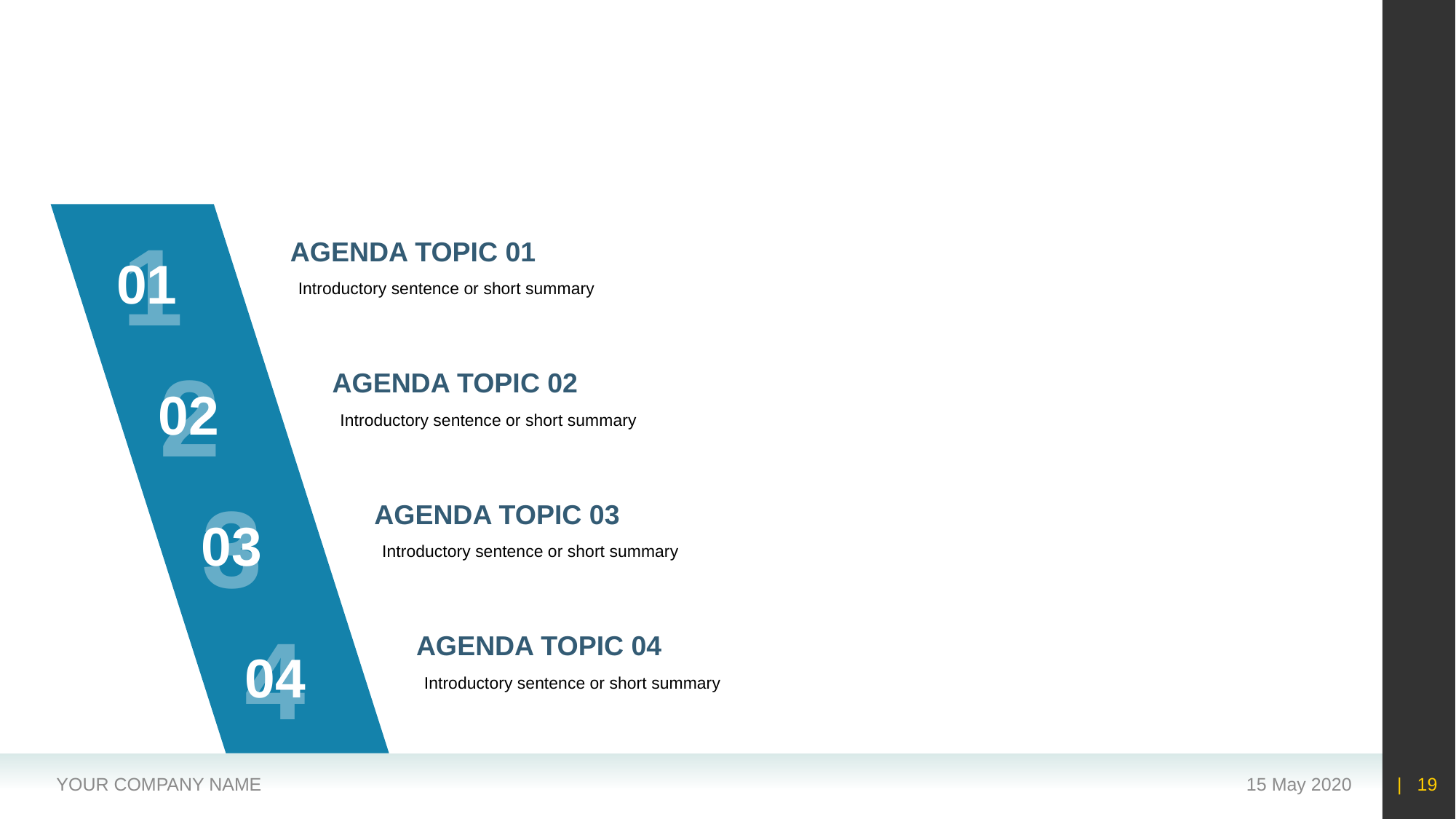

#

1
AGENDA TOPIC 01
01
Introductory sentence or short summary
2
AGENDA TOPIC 02
02
Introductory sentence or short summary
3
AGENDA TOPIC 03
03
Introductory sentence or short summary
4
AGENDA TOPIC 04
04
Introductory sentence or short summary
YOUR COMPANY NAME
15 May 2020
|   19